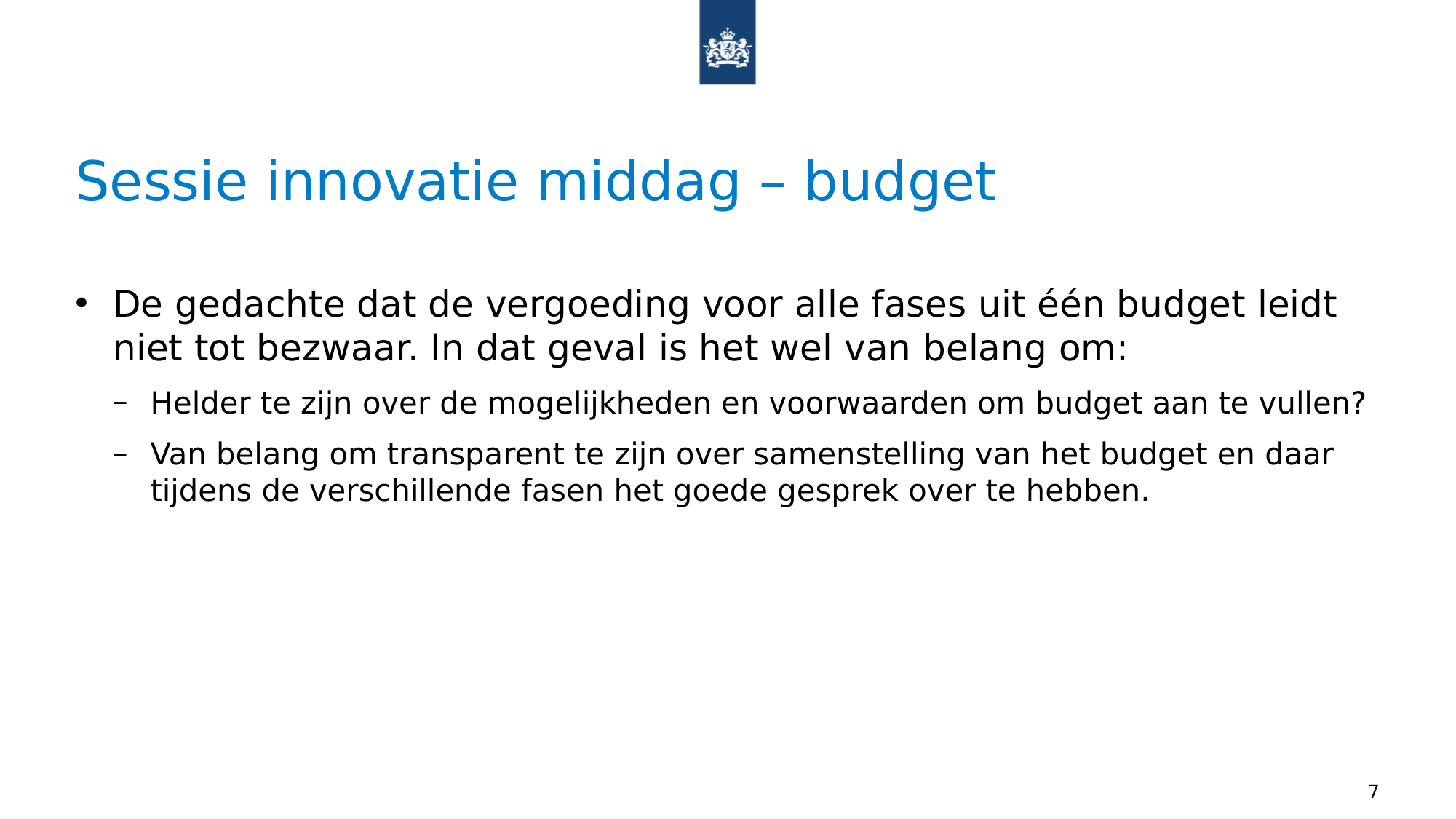

# Sessie innovatie middag – budget
De gedachte dat de vergoeding voor alle fases uit één budget leidt niet tot bezwaar. In dat geval is het wel van belang om:
Helder te zijn over de mogelijkheden en voorwaarden om budget aan te vullen?
Van belang om transparent te zijn over samenstelling van het budget en daar tijdens de verschillende fasen het goede gesprek over te hebben.

7